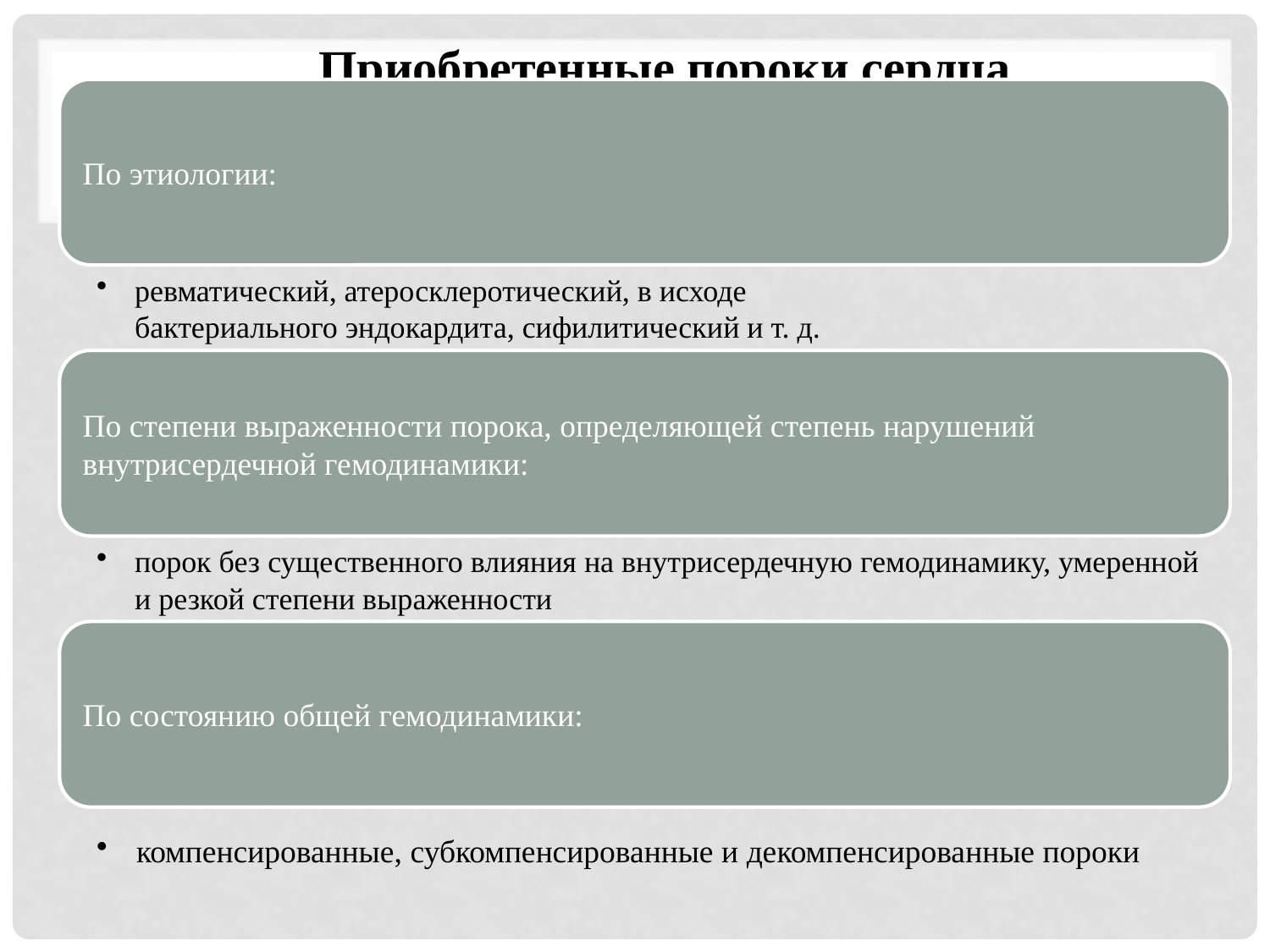

Приобретенные пороки сердца
По этиологии:
ревматический, атеросклеротический, в исходе бактериального эндокардита, сифилитический и т. д.
По степени выраженности порока, определяющей степень нарушений внутрисердечной гемодинамики:
порок без существенного влияния на внутрисердечную гемодинамику, умеренной и резкой степени выраженности
По состоянию общей гемодинамики:
компенсированные, субкомпенсированные и декомпенсированные пороки